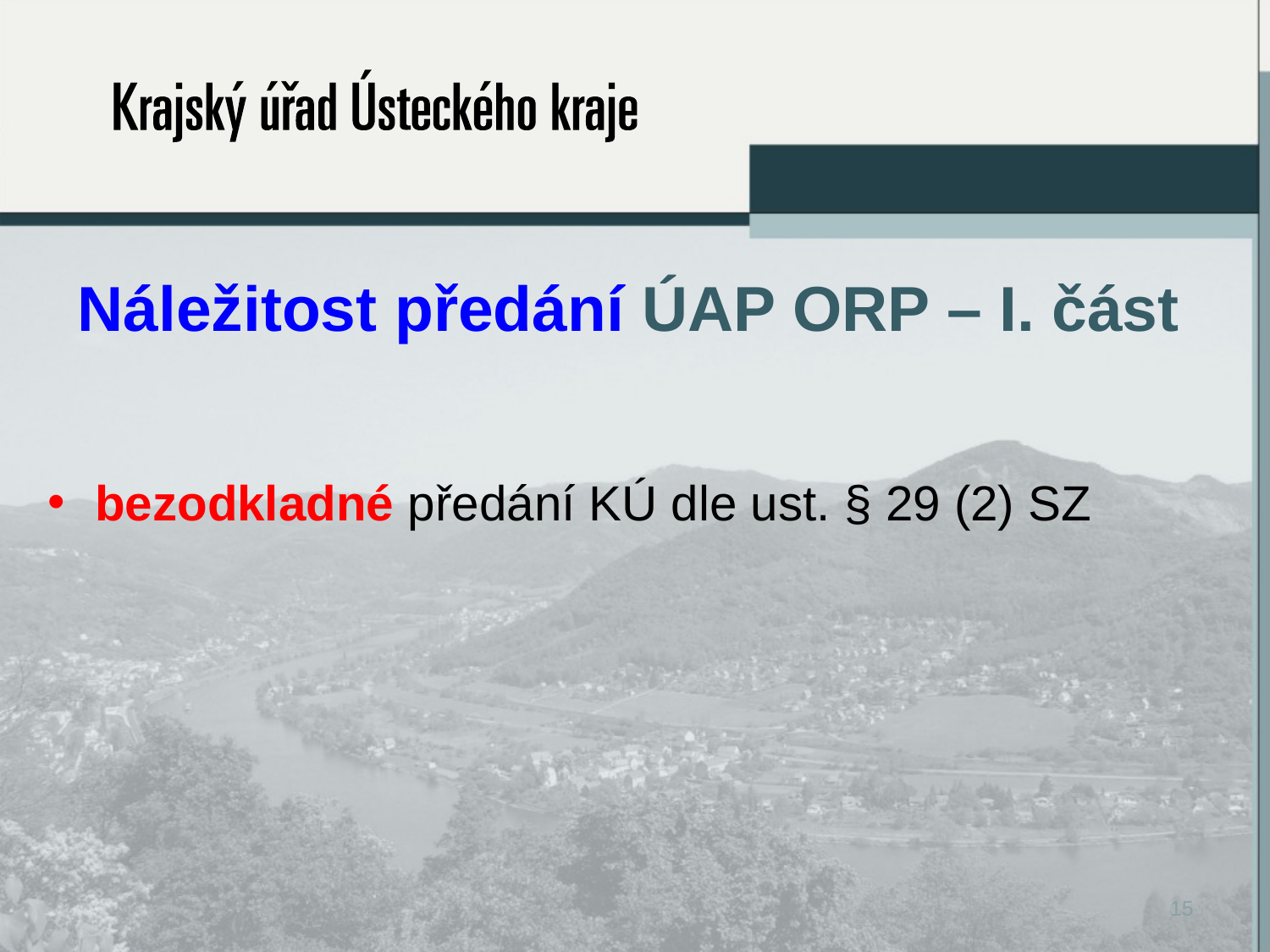

# Náležitost předání ÚAP ORP – I. část

bezodkladné předání KÚ dle ust. § 29 (2) SZ
15